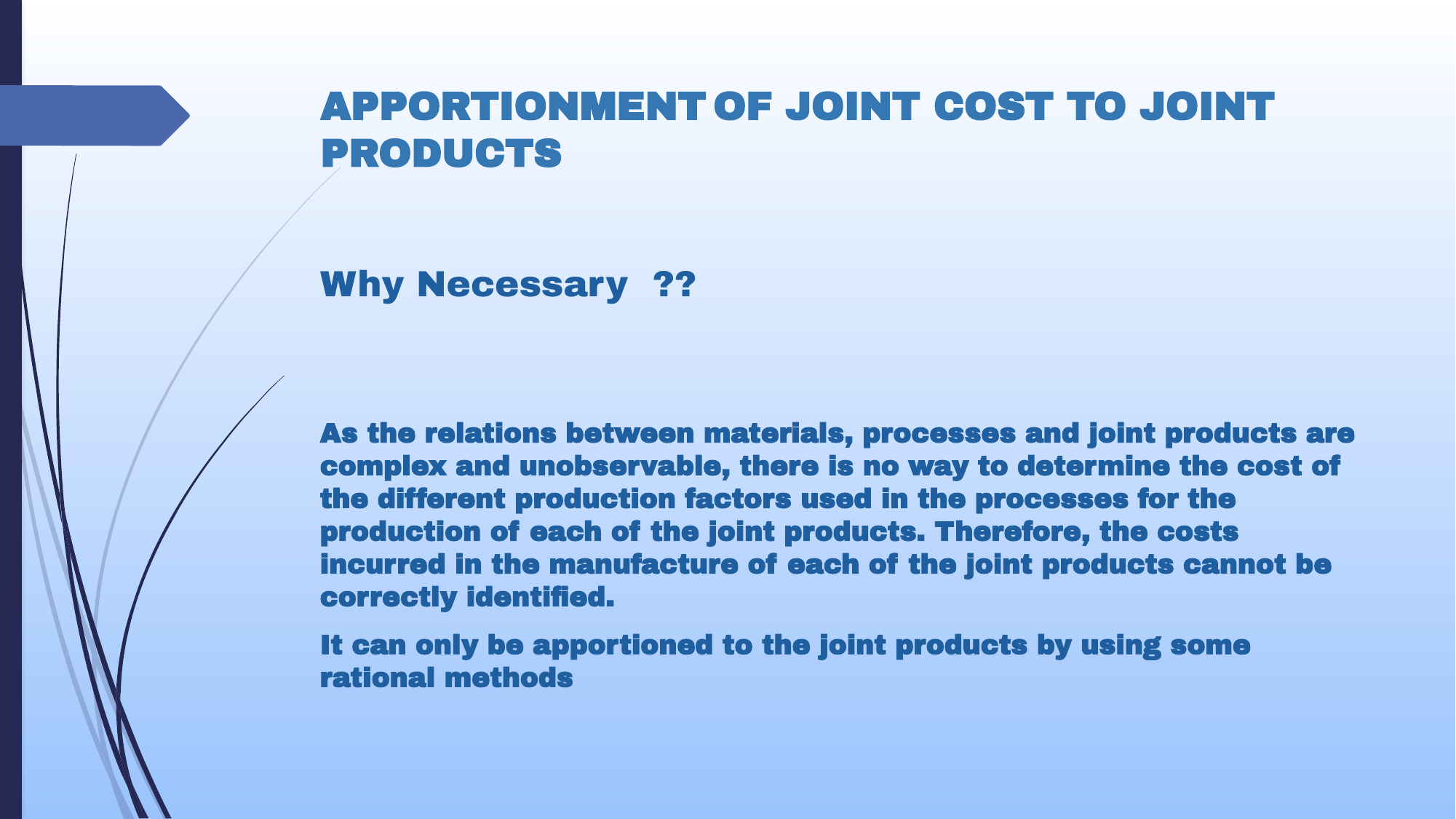

# APPORTIONMENT	OF JOINT COST TO JOINT PRODUCTS
Why Necessary  ??

As the relations between materials, processes and joint products are complex and unobservable, there is no way to determine the cost of the different production factors used in the processes for the production of each of the joint products. Therefore, the costs incurred in the manufacture of each of the joint products cannot be correctly identified.
It can only be apportioned to the joint products by using some rational methods